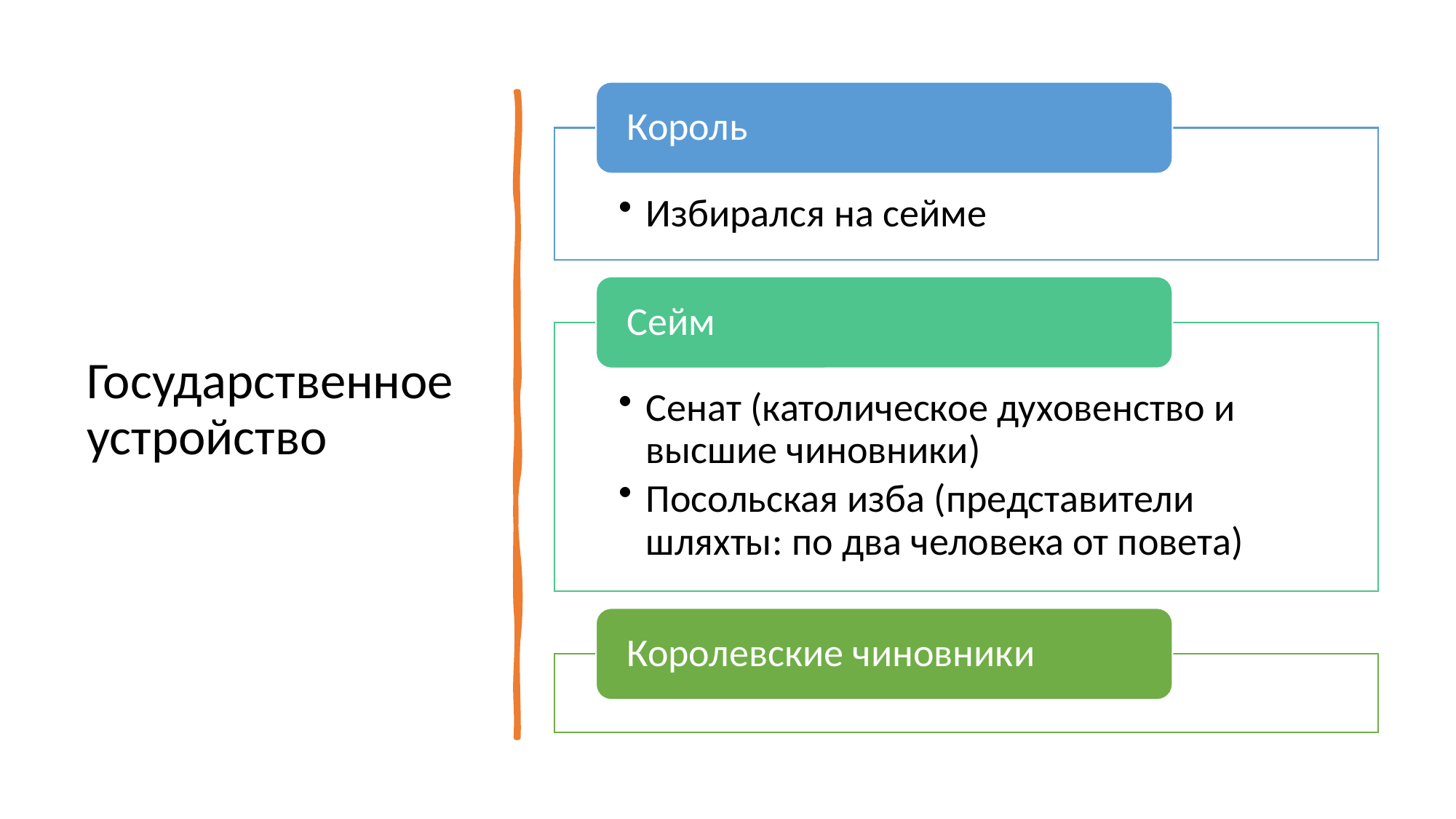

Избирался на сейме
Король
Сенат (католическое духовенство и высшие чиновники)
Посольская изба (представители шляхты: по два человека от повета)
Сейм
Королевские чиновники
# Государственное устройство